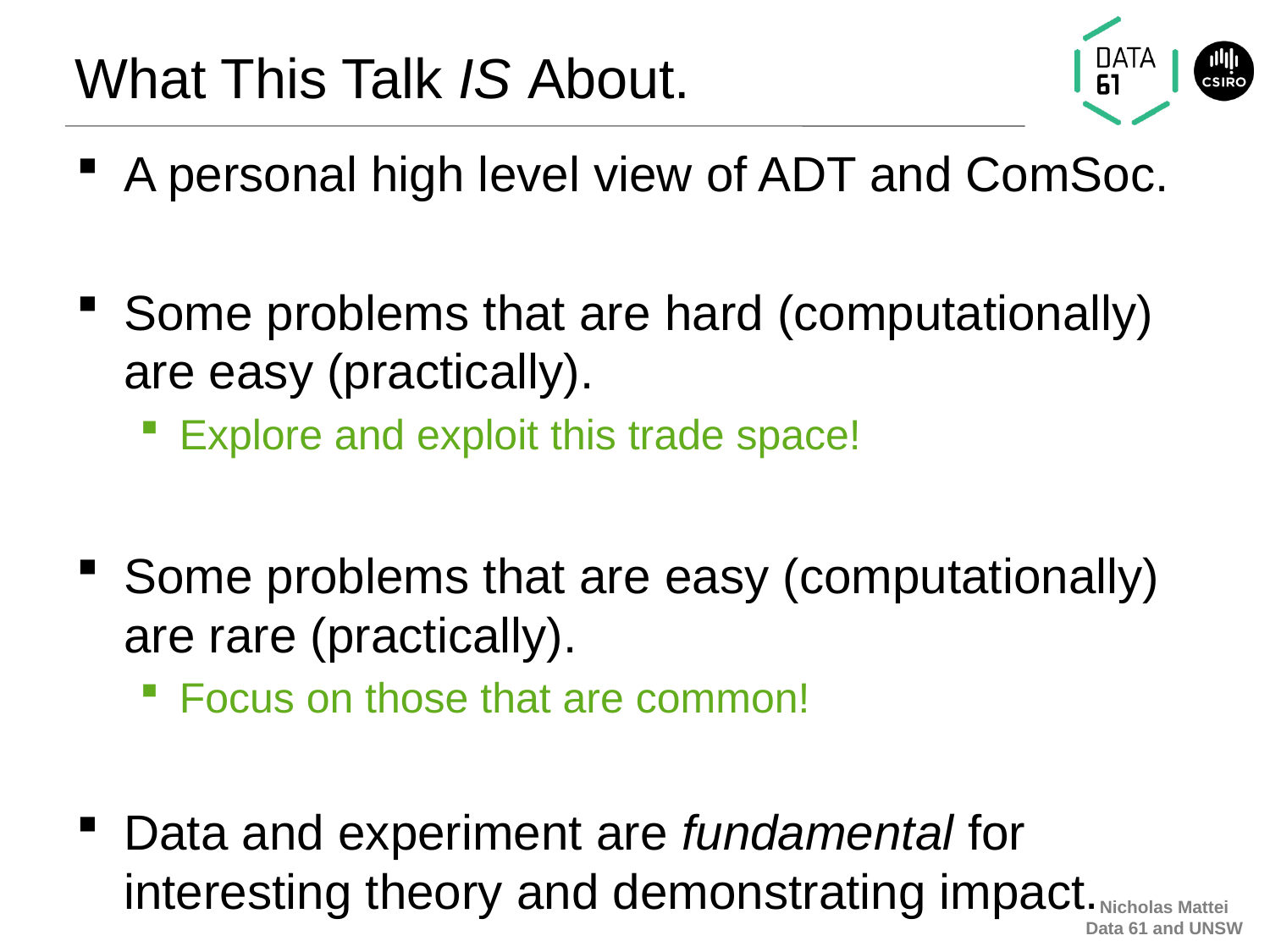

# What This Talk IS About.
A personal high level view of ADT and ComSoc.

Some problems that are hard (computationally) are easy (practically).
Explore and exploit this trade space!

Some problems that are easy (computationally) are rare (practically).
Focus on those that are common!

Data and experiment are fundamental for interesting theory and demonstrating impact.

Nicholas Mattei
Data 61 and UNSW